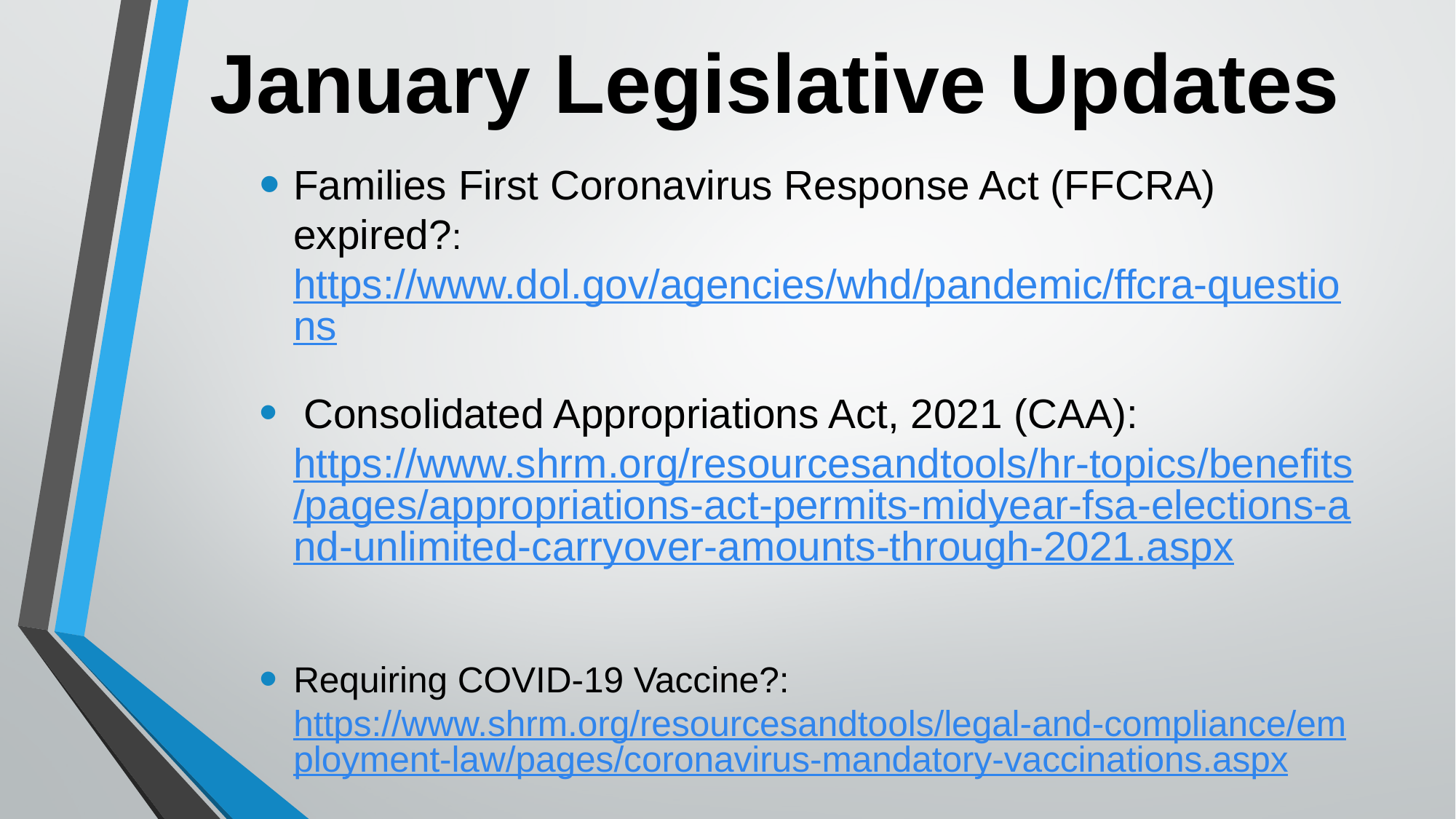

# January Legislative Updates
Families First Coronavirus Response Act (FFCRA) expired?: https://www.dol.gov/agencies/whd/pandemic/ffcra-questions
 Consolidated Appropriations Act, 2021 (CAA): https://www.shrm.org/resourcesandtools/hr-topics/benefits/pages/appropriations-act-permits-midyear-fsa-elections-and-unlimited-carryover-amounts-through-2021.aspx
Requiring COVID-19 Vaccine?: https://www.shrm.org/resourcesandtools/legal-and-compliance/employment-law/pages/coronavirus-mandatory-vaccinations.aspx
Second Stimulus: https://www.irs.gov/coronavirus/get-my-payment